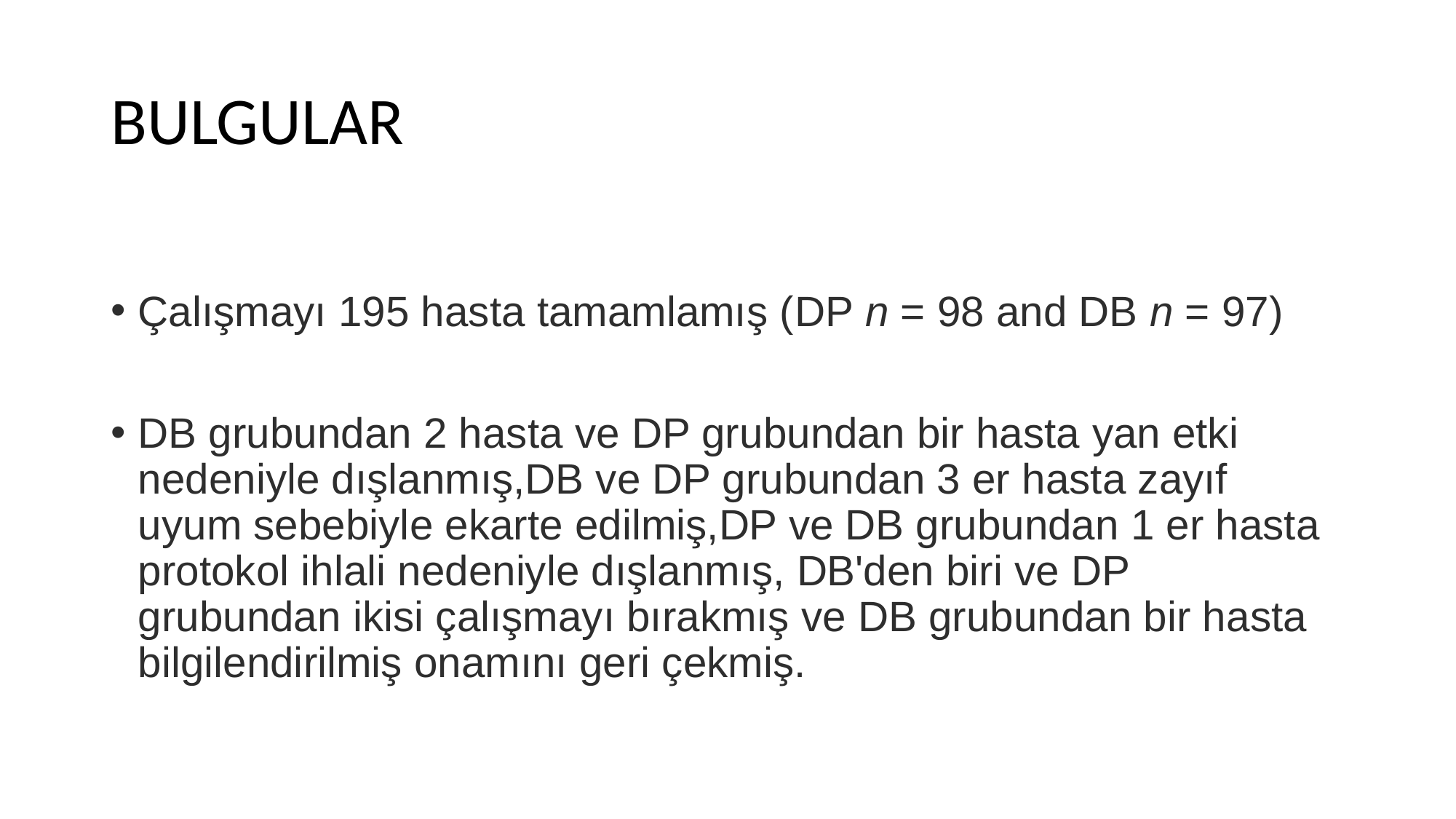

# BULGULAR

Çalışmayı 195 hasta tamamlamış (DP n = 98 and DB n = 97)

DB grubundan 2 hasta ve DP grubundan bir hasta yan etki nedeniyle dışlanmış,DB ve DP grubundan 3 er hasta zayıf uyum sebebiyle ekarte edilmiş,DP ve DB grubundan 1 er hasta protokol ihlali nedeniyle dışlanmış, DB'den biri ve DP grubundan ikisi çalışmayı bırakmış ve DB grubundan bir hasta bilgilendirilmiş onamını geri çekmiş.